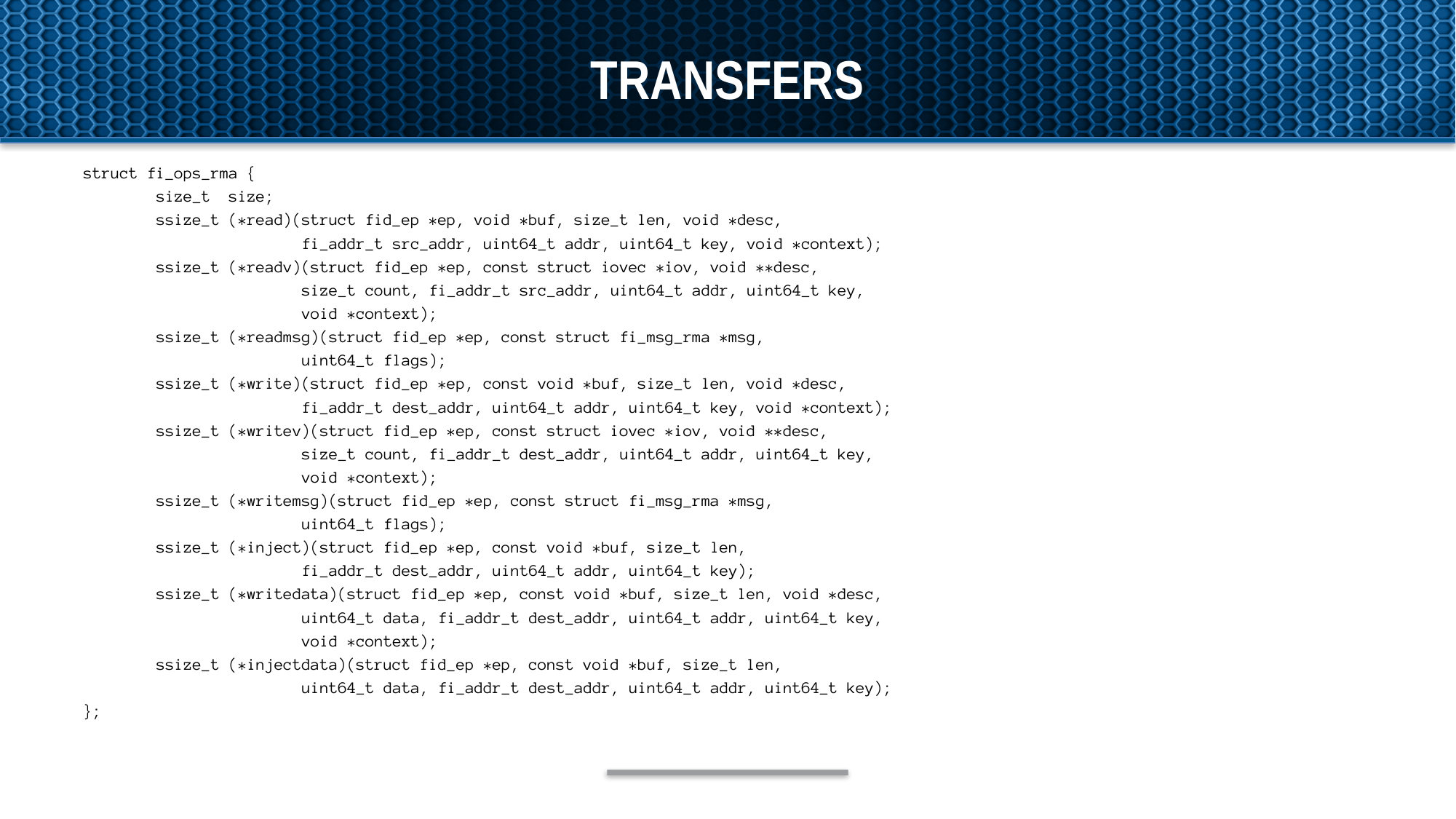

# Transfers
struct fi_ops_rma {
        size_t  size;
        ssize_t (*read)(struct fid_ep *ep, void *buf, size_t len, void *desc,
                        fi_addr_t src_addr, uint64_t addr, uint64_t key, void *context);
        ssize_t (*readv)(struct fid_ep *ep, const struct iovec *iov, void **desc,
                        size_t count, fi_addr_t src_addr, uint64_t addr, uint64_t key,
                        void *context);
        ssize_t (*readmsg)(struct fid_ep *ep, const struct fi_msg_rma *msg,
                        uint64_t flags);
        ssize_t (*write)(struct fid_ep *ep, const void *buf, size_t len, void *desc,
                        fi_addr_t dest_addr, uint64_t addr, uint64_t key, void *context);
        ssize_t (*writev)(struct fid_ep *ep, const struct iovec *iov, void **desc,
                        size_t count, fi_addr_t dest_addr, uint64_t addr, uint64_t key,
                        void *context);
        ssize_t (*writemsg)(struct fid_ep *ep, const struct fi_msg_rma *msg,
                        uint64_t flags);
        ssize_t (*inject)(struct fid_ep *ep, const void *buf, size_t len,
                        fi_addr_t dest_addr, uint64_t addr, uint64_t key);
        ssize_t (*writedata)(struct fid_ep *ep, const void *buf, size_t len, void *desc,
                        uint64_t data, fi_addr_t dest_addr, uint64_t addr, uint64_t key,
                        void *context);
        ssize_t (*injectdata)(struct fid_ep *ep, const void *buf, size_t len,
                        uint64_t data, fi_addr_t dest_addr, uint64_t addr, uint64_t key);
};